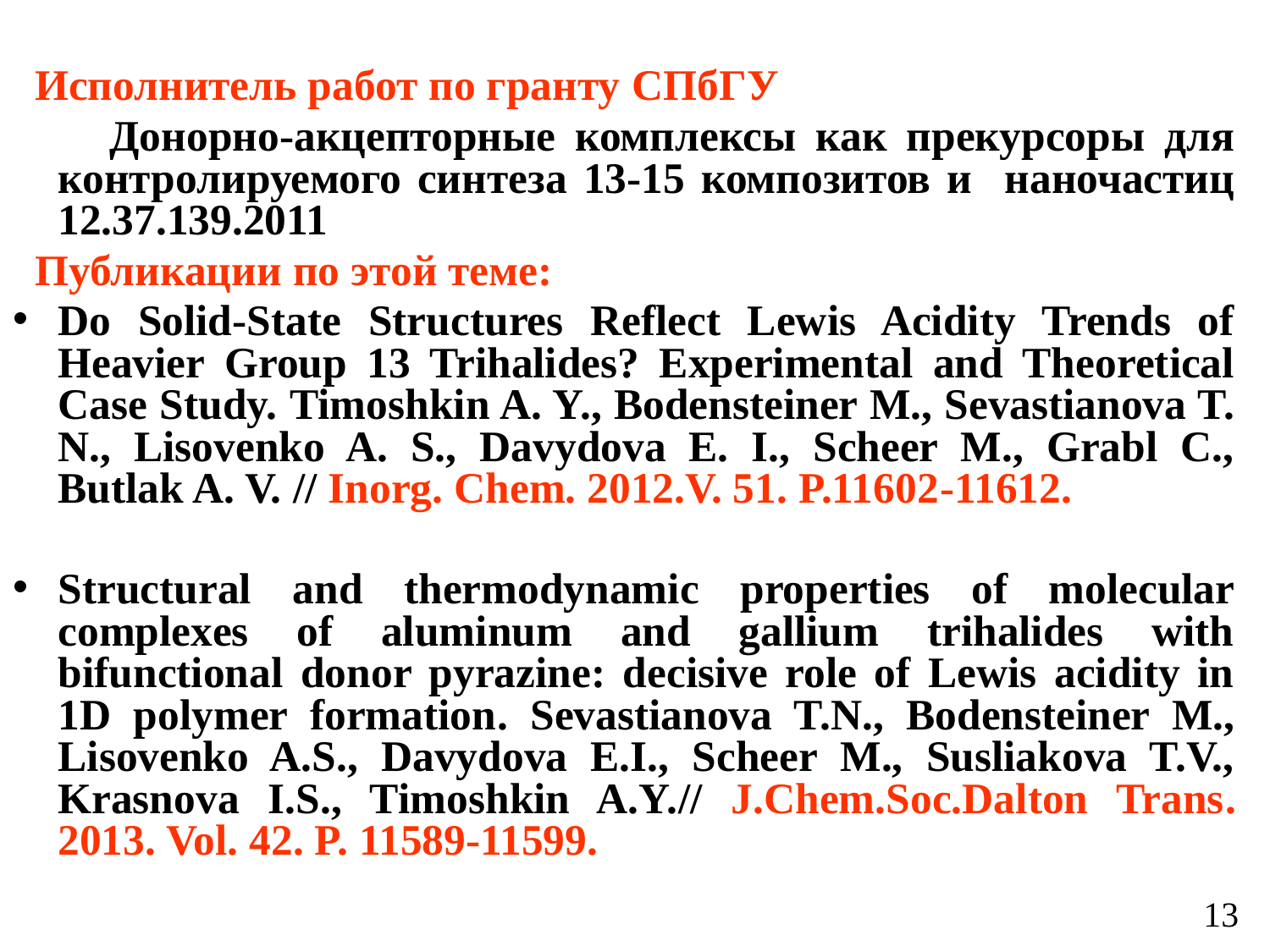

Исполнитель работ по гранту CПбГУ
     Донорно-акцепторные комплексы как прекурсоры для контролируемого синтеза 13-15 композитов и  наночастиц 12.37.139.2011
  Публикации по этой теме:
Do Solid-State Structures Reflect Lewis Acidity Trends of Heavier Group 13 Trihalides? Experimental and Theoretical Case Study. Timoshkin A. Y., Bodensteiner M., Sevastianova T. N., Lisovenko A. S., Davydova E. I., Scheer M., Grabl C., Butlak A. V. // Inorg. Chem. 2012.V. 51. P.11602-11612.

Structural and thermodynamic properties of molecular complexes of aluminum and gallium trihalides with bifunctional donor pyrazine: decisive role of Lewis acidity in 1D polymer formation. Sevastianova T.N., Bodensteiner M., Lisovenko A.S., Davydova E.I., Scheer M., Susliakova T.V., Krasnova I.S., Timoshkin A.Y.// J.Chem.Soc.Dalton Trans. 2013. Vol. 42. P. 11589-11599.

13